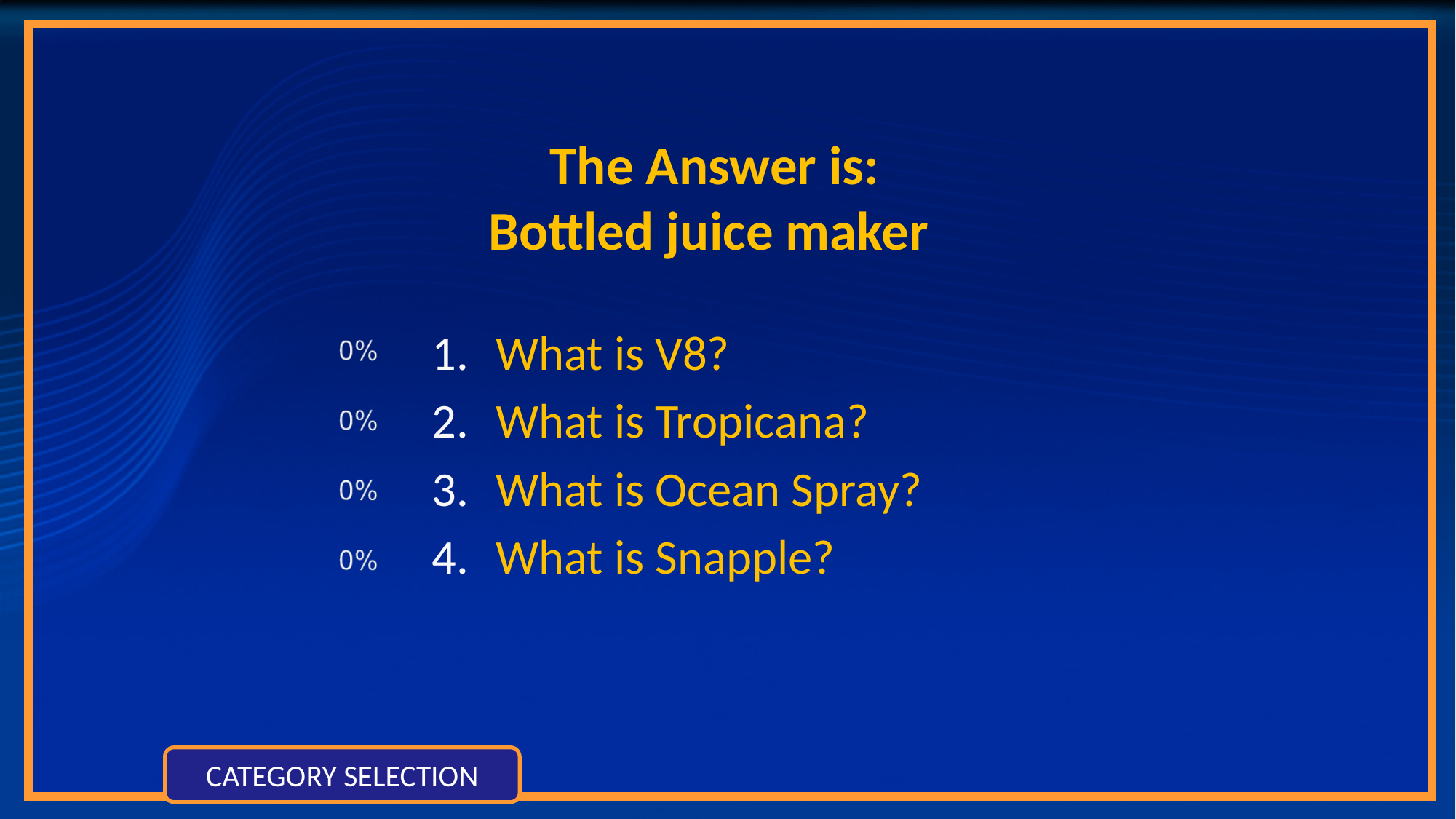

# The Answer is: Bottled juice maker

What is V8?
What is Tropicana?
What is Ocean Spray?
What is Snapple?
CATEGORY SELECTION